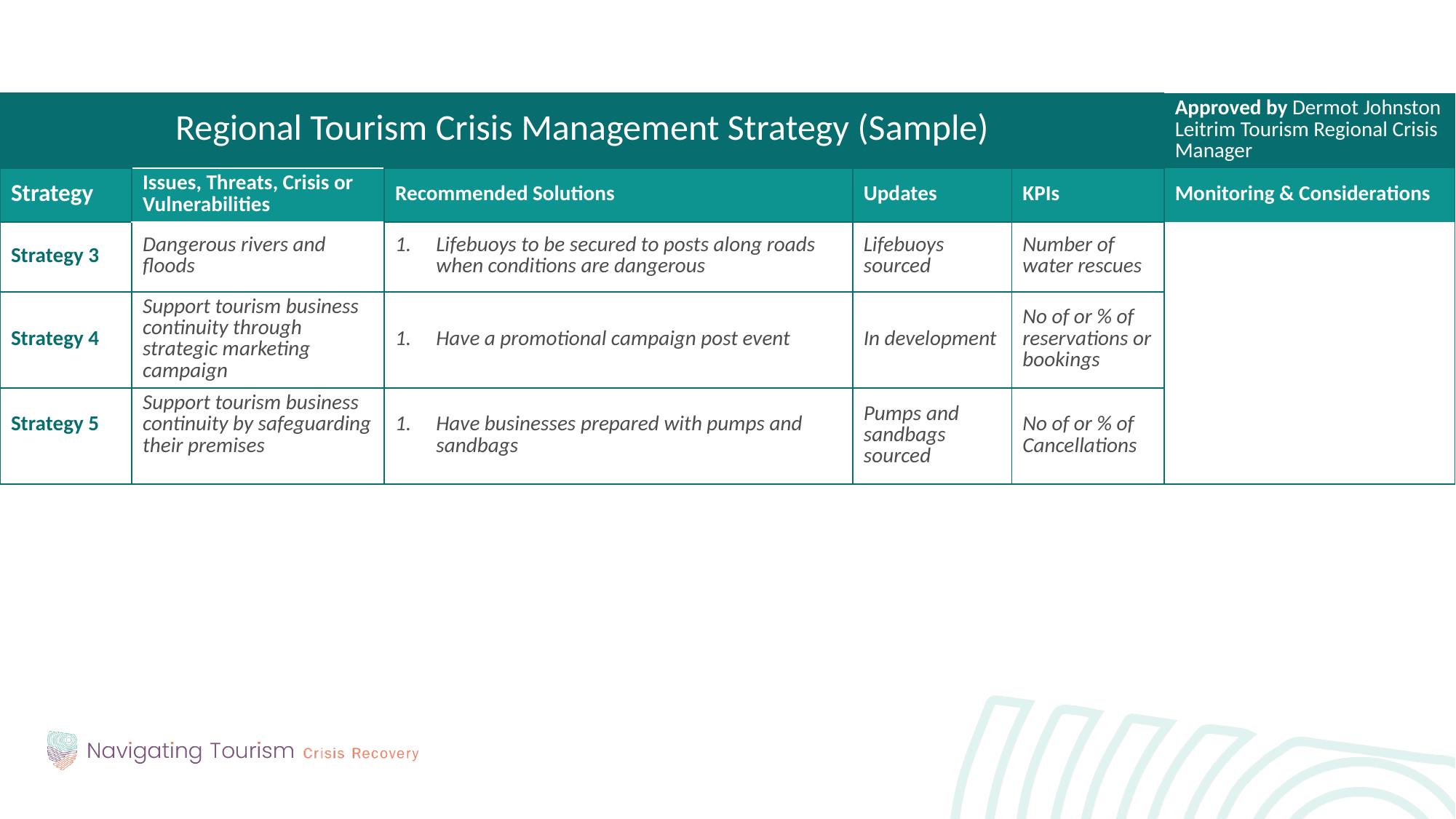

| Regional Tourism Crisis Management Strategy (Sample) |  |  |  |  | Approved by Dermot Johnston Leitrim Tourism Regional Crisis Manager |
| --- | --- | --- | --- | --- | --- |
| Strategy | Issues, Threats, Crisis or Vulnerabilities | Recommended Solutions | Updates | KPIs | Monitoring & Considerations |
| Strategy 3 | Dangerous rivers and floods | Lifebuoys to be secured to posts along roads when conditions are dangerous | Lifebuoys sourced | Number of water rescues |  |
| Strategy 4 | Support tourism business continuity through strategic marketing campaign | Have a promotional campaign post event | In development | No of or % of reservations or bookings |  |
| Strategy 5 | Support tourism business continuity by safeguarding their premises | Have businesses prepared with pumps and sandbags | Pumps and sandbags sourced | No of or % of Cancellations |  |